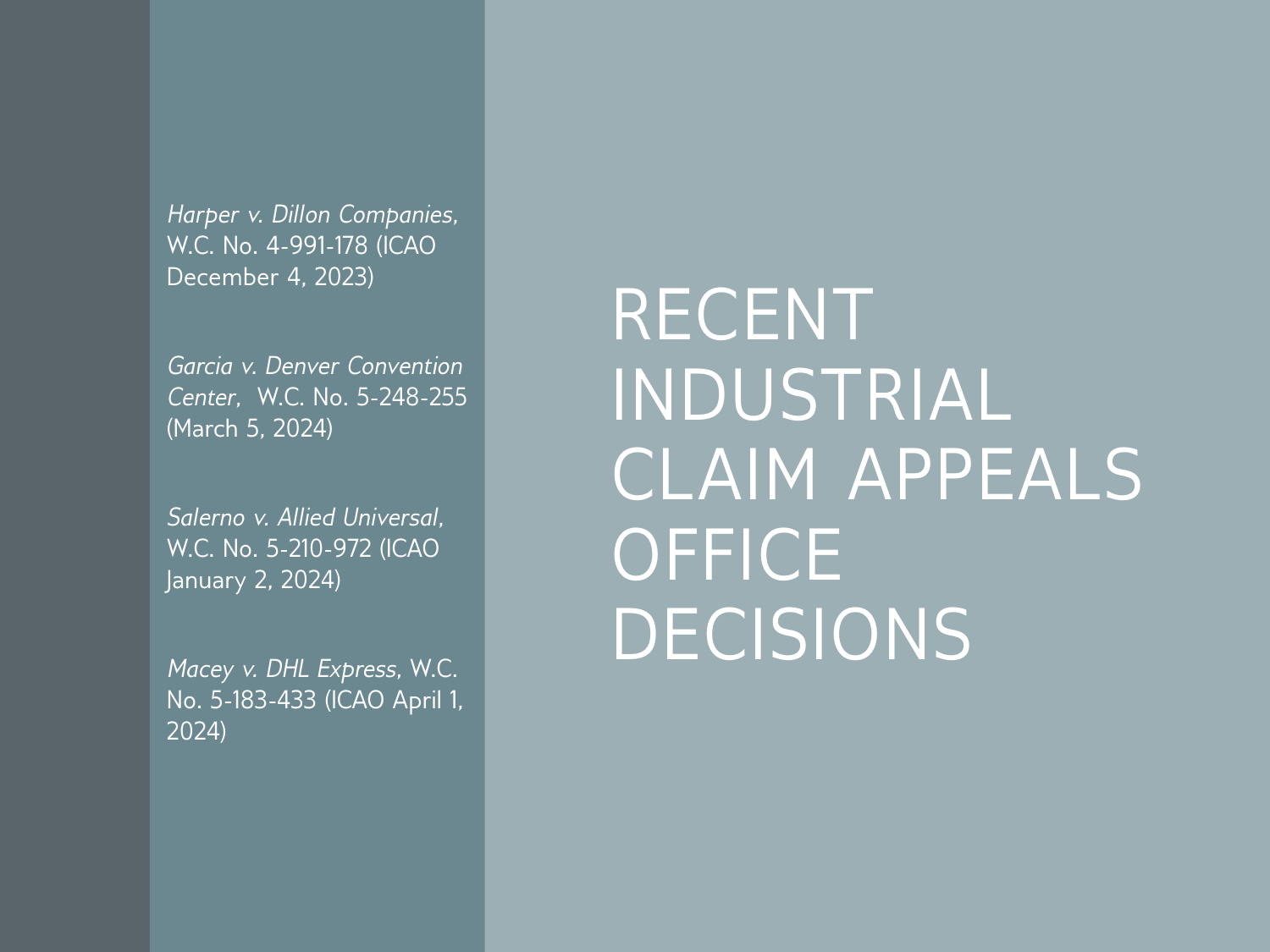

# Recent Industrial Claim Appeals Office decisions
Harper v. Dillon Companies, W.C. No. 4-991-178 (ICAO December 4, 2023)

Garcia v. Denver Convention Center,  W.C. No. 5-248-255 (March 5, 2024)

Salerno v. Allied Universal, W.C. No. 5-210-972 (ICAO January 2, 2024)

Macey v. DHL Express, W.C. No. 5-183-433 (ICAO April 1, 2024)